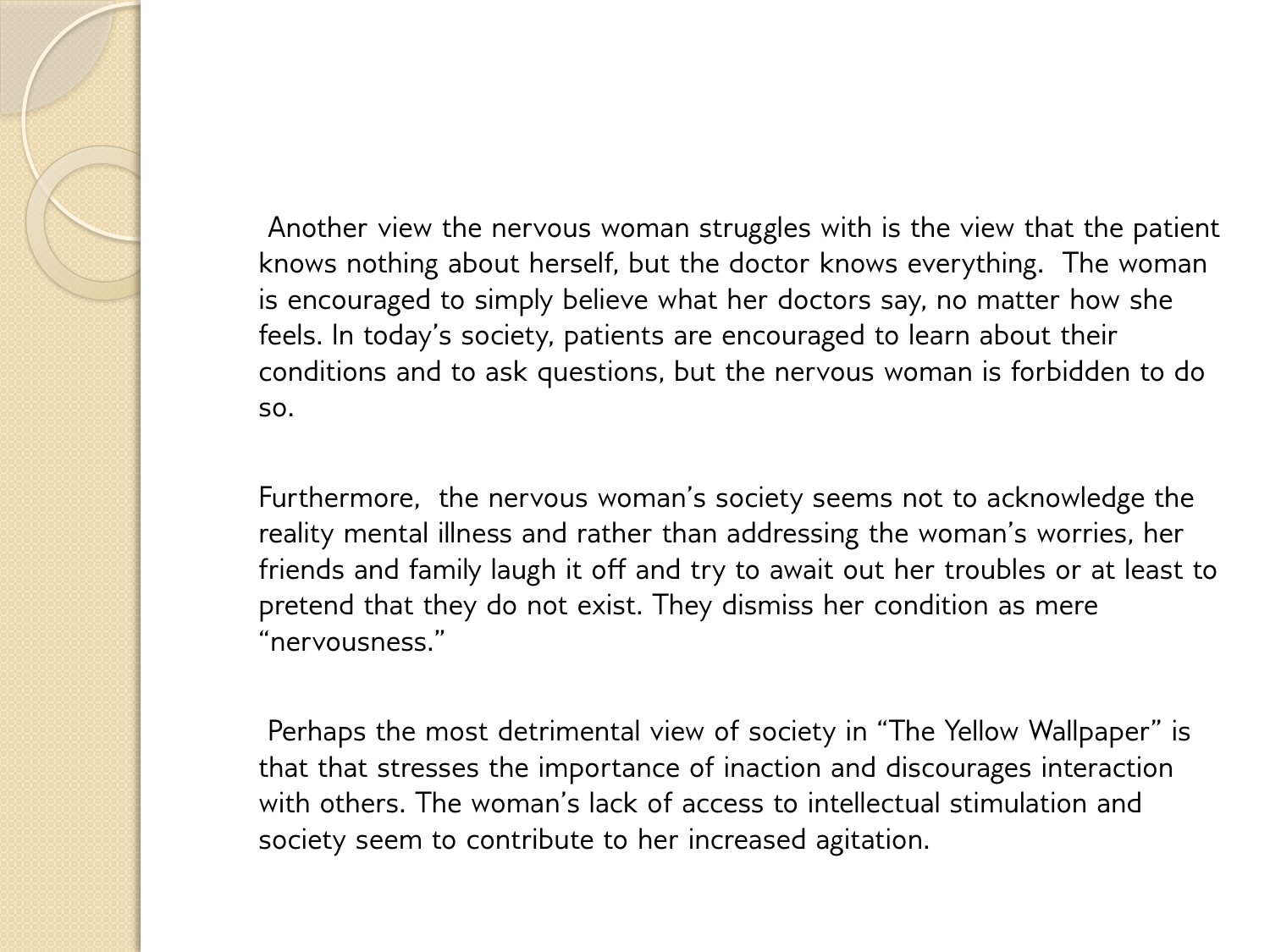

Another view the nervous woman struggles with is the view that the patient knows nothing about herself, but the doctor knows everything.  The woman is encouraged to simply believe what her doctors say, no matter how she feels. In today’s society, patients are encouraged to learn about their conditions and to ask questions, but the nervous woman is forbidden to do so.

    Furthermore,  the nervous woman’s society seems not to acknowledge the reality mental illness and rather than addressing the woman’s worries, her friends and family laugh it off and try to await out her troubles or at least to pretend that they do not exist. They dismiss her condition as mere “nervousness.”

     Perhaps the most detrimental view of society in “The Yellow Wallpaper” is that that stresses the importance of inaction and discourages interaction with others. The woman’s lack of access to intellectual stimulation and society seem to contribute to her increased agitation.